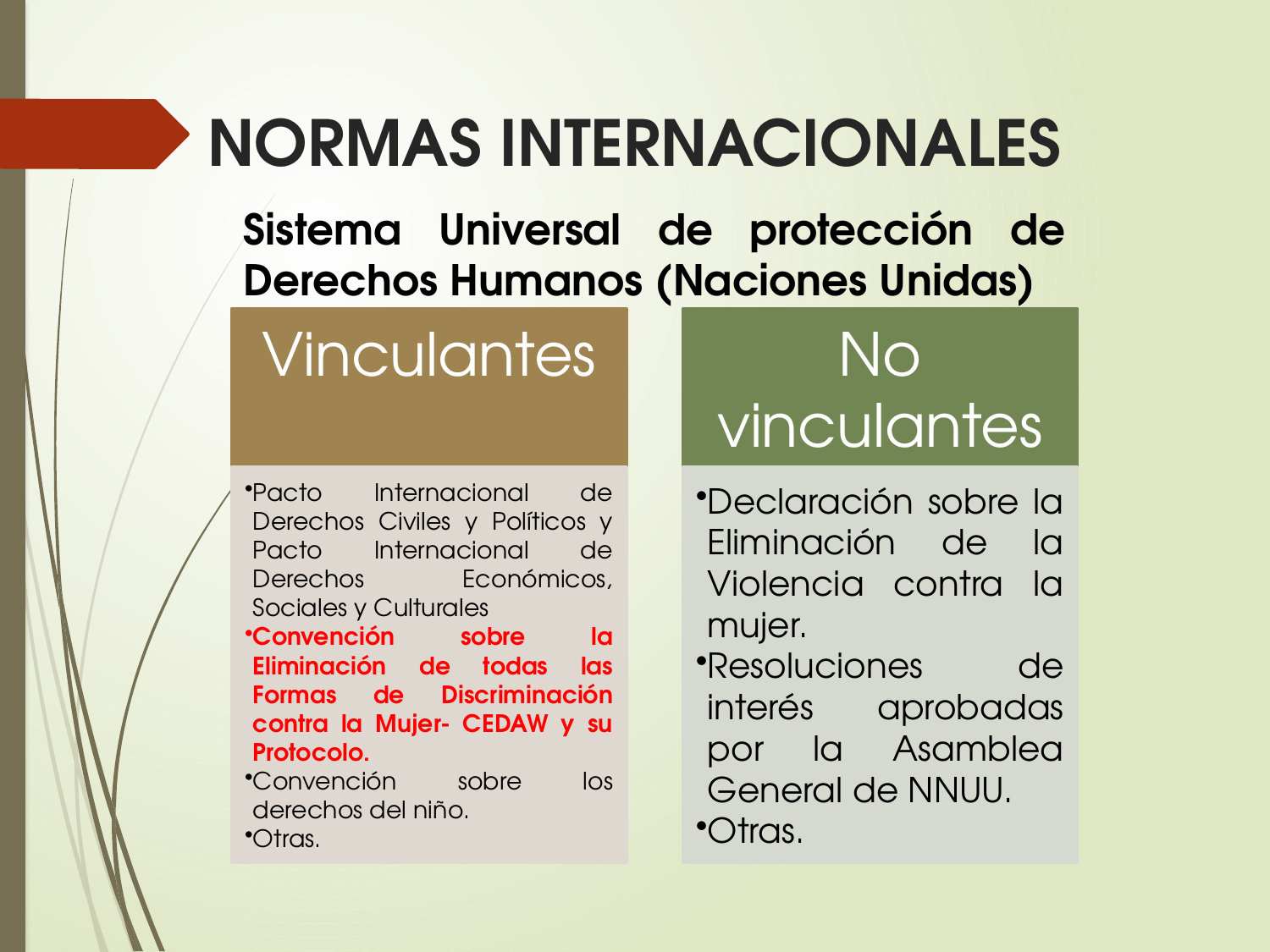

# NORMAS INTERNACIONALES
Sistema Universal de protección de Derechos Humanos (Naciones Unidas)
Vinculantes
Pacto Internacional de Derechos Civiles y Políticos y Pacto Internacional de Derechos Económicos, Sociales y Culturales
No vinculantes
Declaración sobre la Eliminación de la Violencia contra la mujer.
Resoluciones de interés aprobadas por la Asamblea General de NNUU.
Otras.
Convención sobre la Eliminación de todas las Formas de Discriminación contra la Mujer- CEDAW y su Protocolo.
Convención sobre los derechos del niño.
Otras.